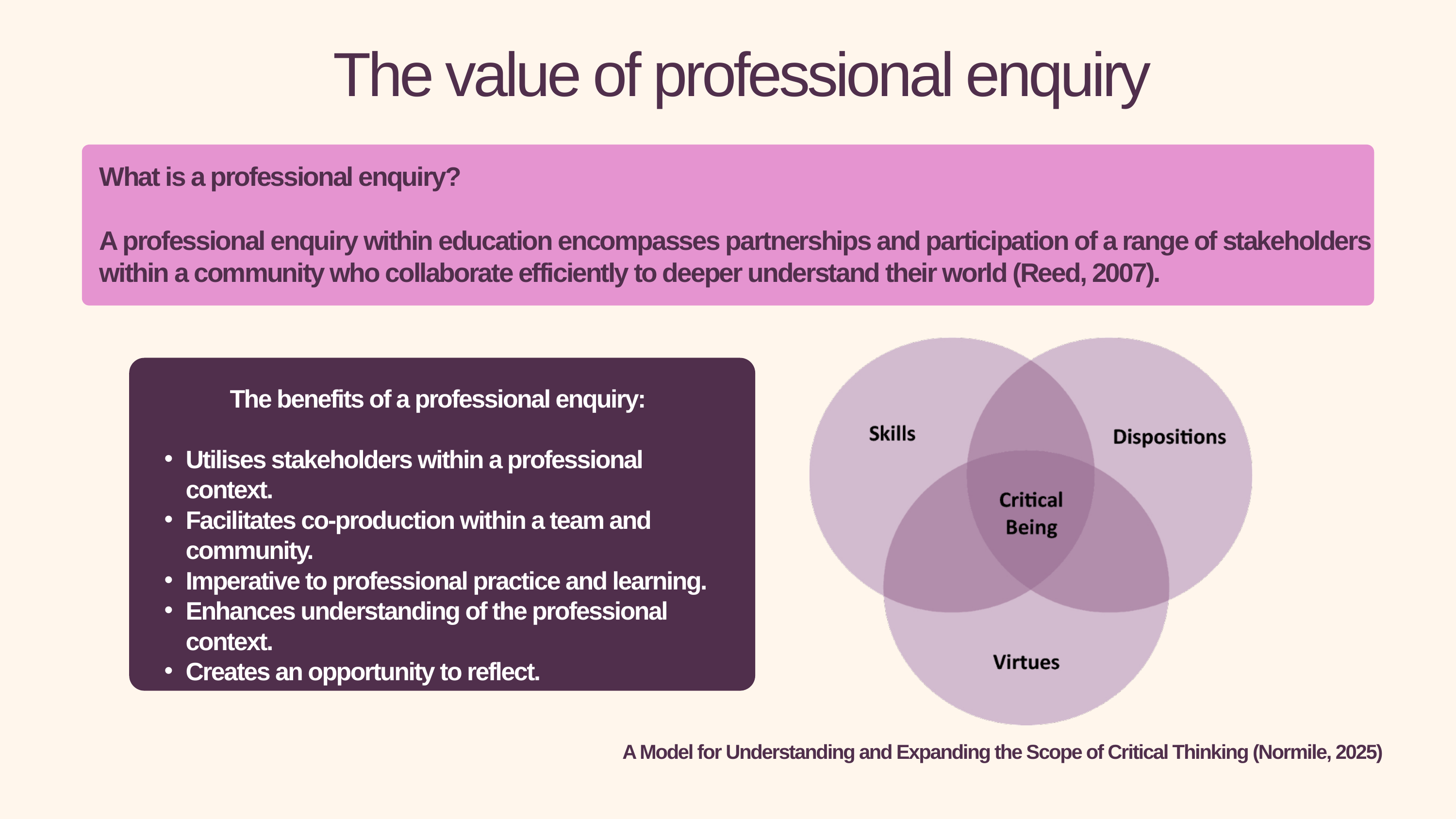

The value of professional enquiry

What is a professional enquiry?

A professional enquiry within education encompasses partnerships and participation of a range of stakeholders within a community who collaborate efficiently to deeper understand their world (Reed, 2007).

The benefits of a professional enquiry:

Utilises stakeholders within a professional context.
Facilitates co-production within a team and community.
Imperative to professional practice and learning.
Enhances understanding of the professional context.
Creates an opportunity to reflect.

A Model for Understanding and Expanding the Scope of Critical Thinking (Normile, 2025)